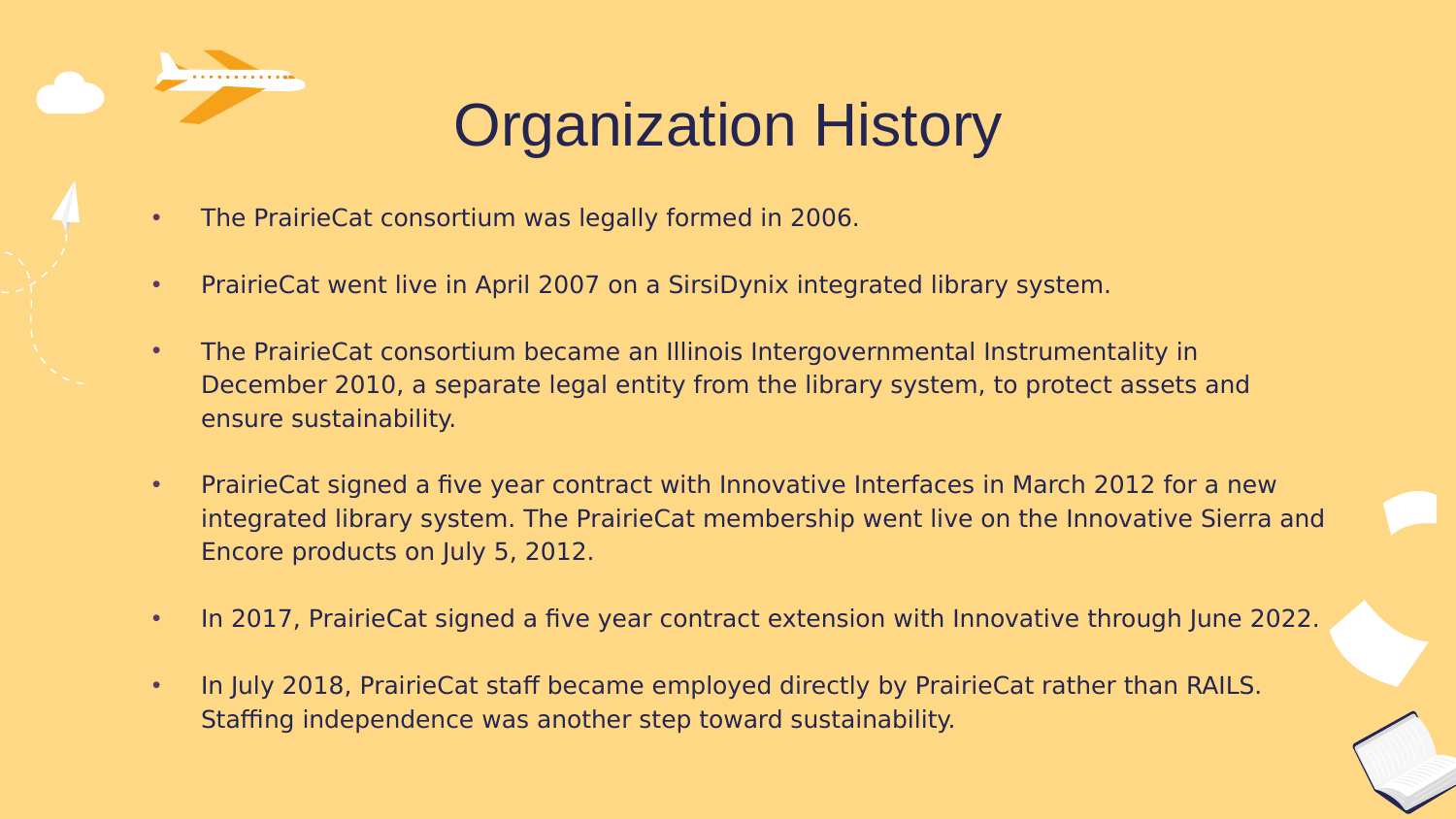

# Organization History
The PrairieCat consortium was legally formed in 2006.

PrairieCat went live in April 2007 on a SirsiDynix integrated library system.

The PrairieCat consortium became an Illinois Intergovernmental Instrumentality in December 2010, a separate legal entity from the library system, to protect assets and ensure sustainability.

PrairieCat signed a five year contract with Innovative Interfaces in March 2012 for a new integrated library system. The PrairieCat membership went live on the Innovative Sierra and Encore products on July 5, 2012.

In 2017, PrairieCat signed a five year contract extension with Innovative through June 2022.

In July 2018, PrairieCat staff became employed directly by PrairieCat rather than RAILS.  Staffing independence was another step toward sustainability.